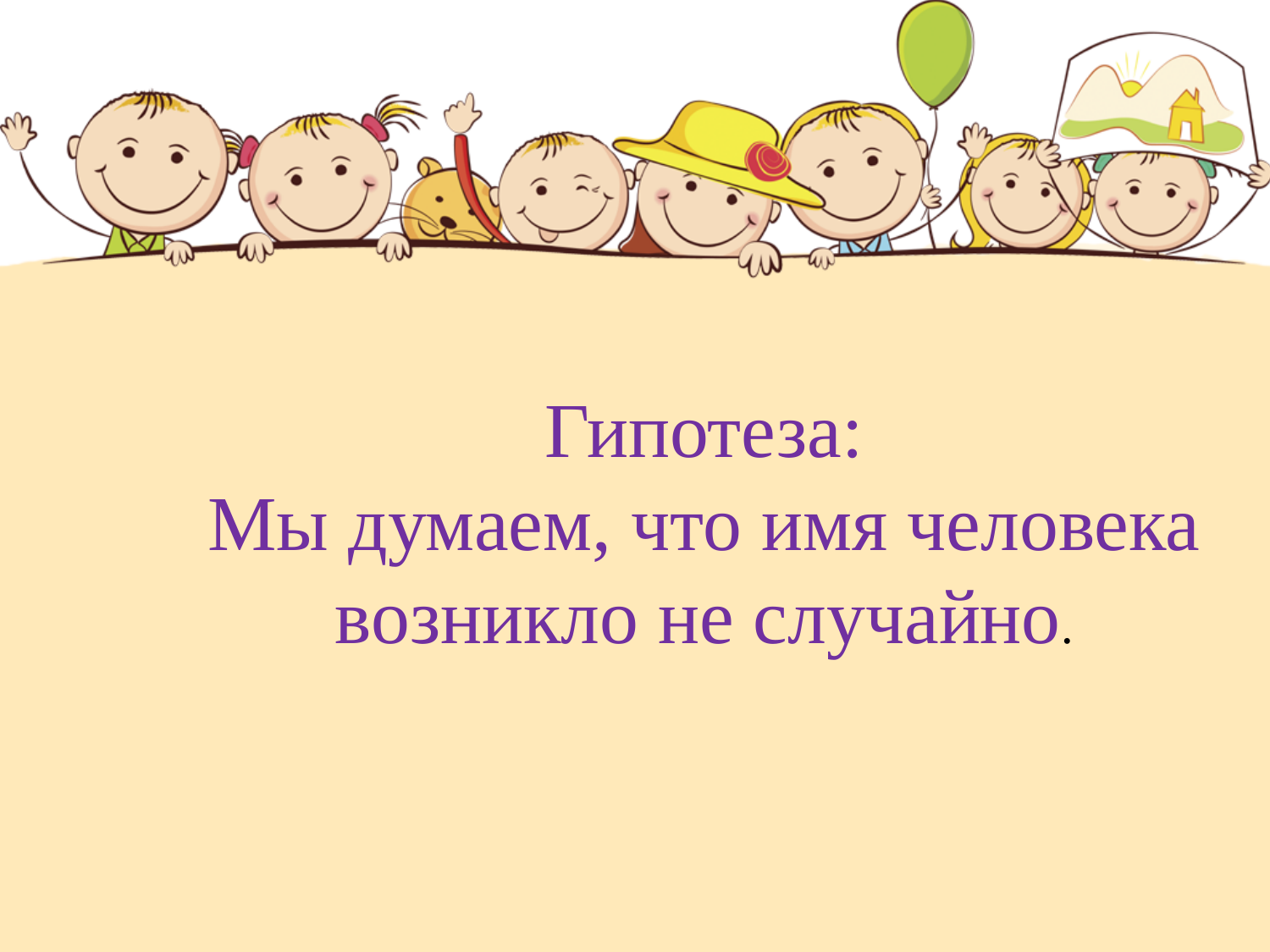

Гипотеза:
Мы думаем, что имя человека возникло не случайно.